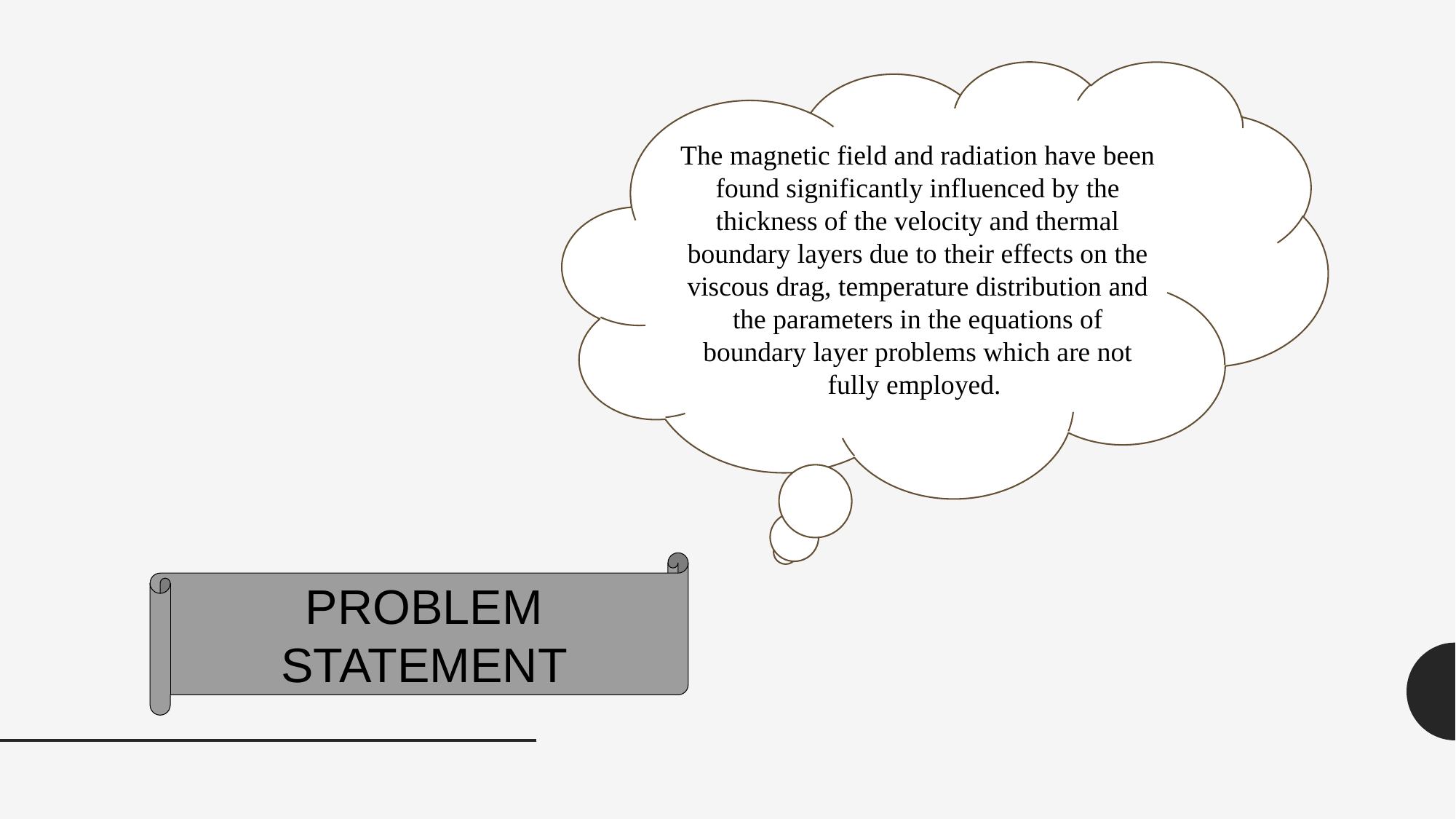

The magnetic field and radiation have been found significantly influenced by the thickness of the velocity and thermal boundary layers due to their effects on the viscous drag, temperature distribution and the parameters in the equations of boundary layer problems which are not fully employed.
PROBLEM STATEMENT